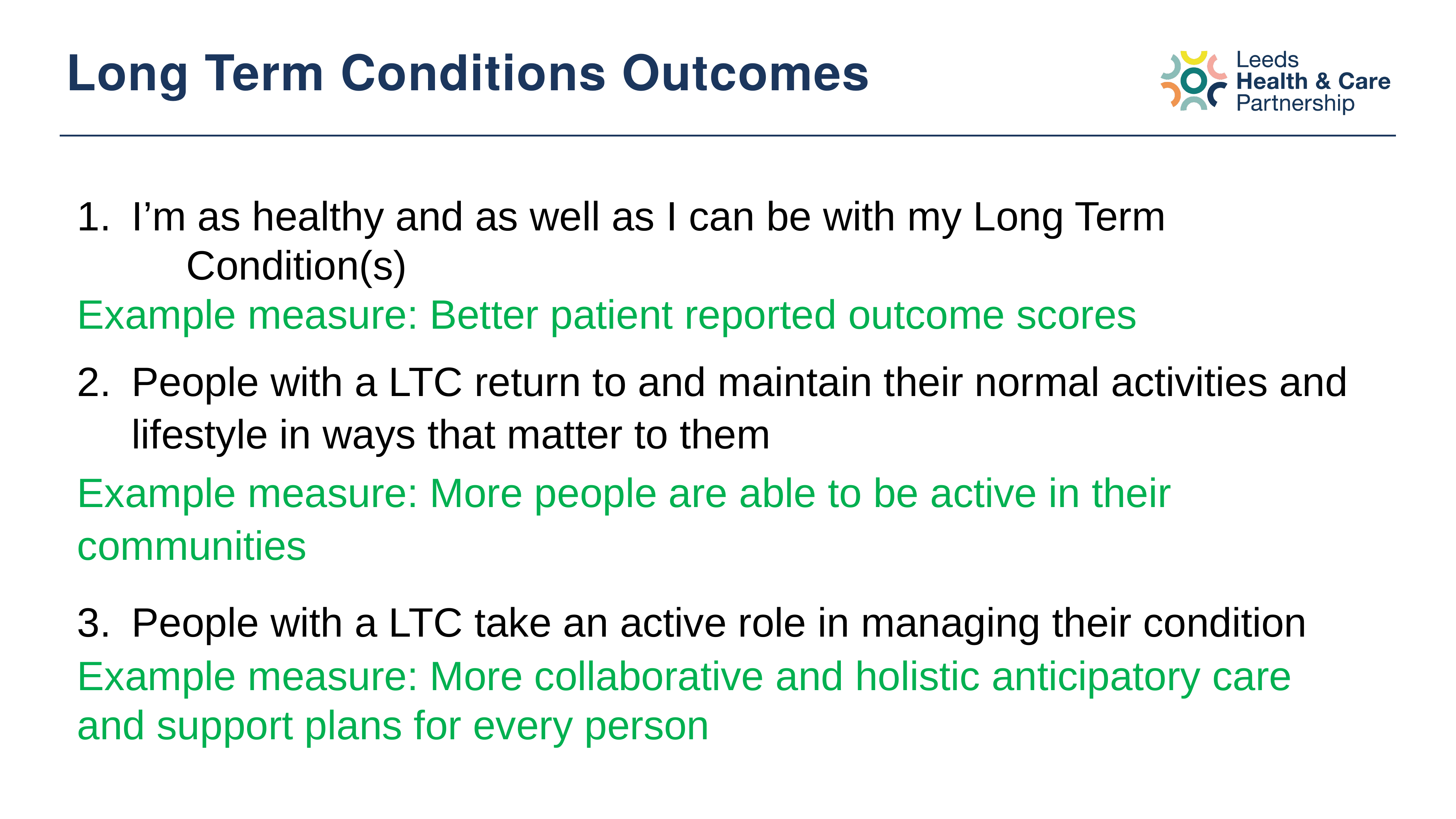

# Long Term Conditions Outcomes

I’m as healthy and as well as I can be with my Long Term 				Condition(s)
Example measure: Better patient reported outcome scores

People with a LTC return to and maintain their normal activities and lifestyle in ways that matter to them
Example measure: More people are able to be active in their communities

People with a LTC take an active role in managing their condition
Example measure: More collaborative and holistic anticipatory care and support plans for every person